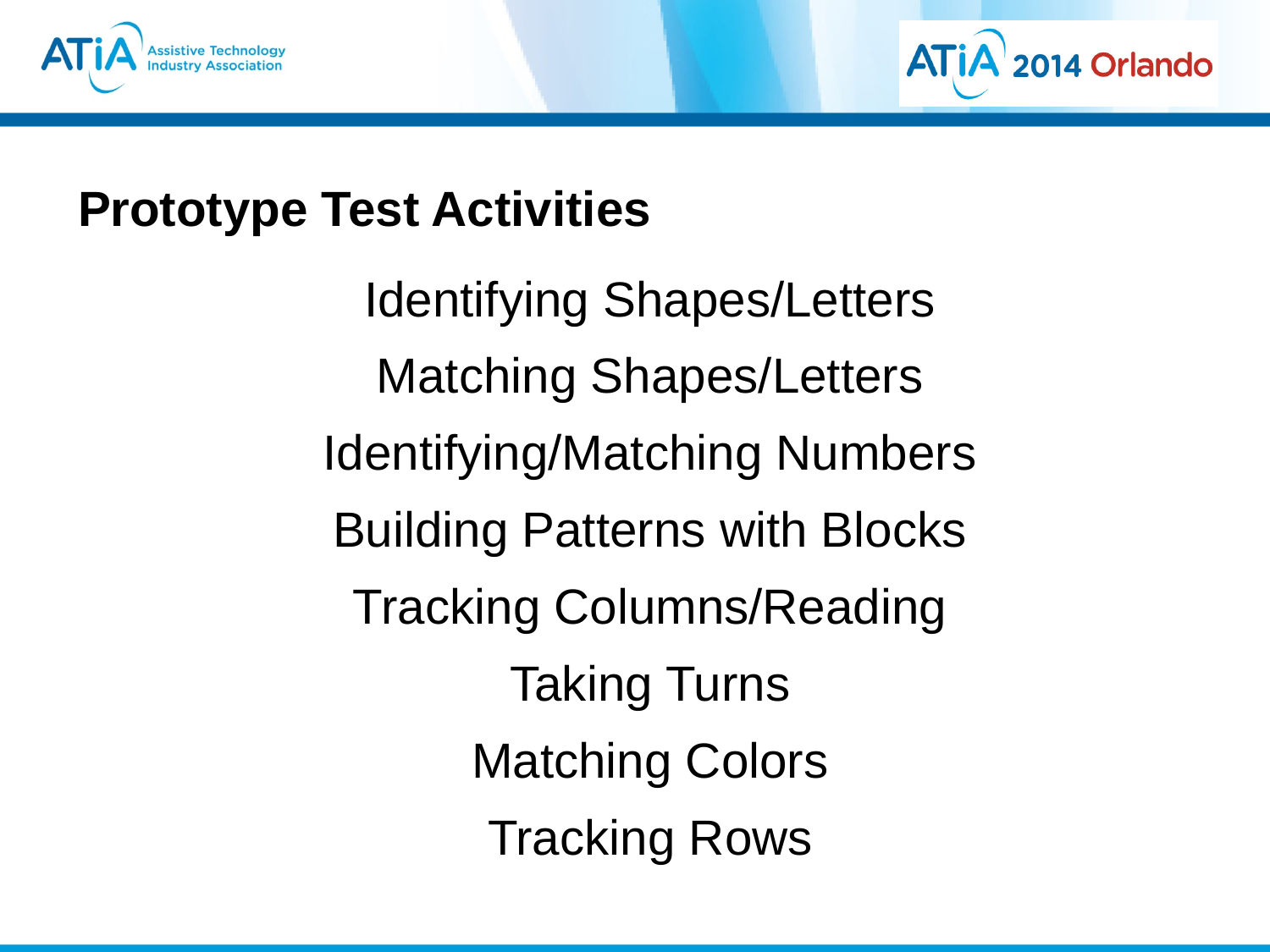

# Prototype Test Activities
Identifying Shapes/Letters
Matching Shapes/Letters
Identifying/Matching Numbers
Building Patterns with Blocks
Tracking Columns/Reading
Taking Turns
Matching Colors
Tracking Rows